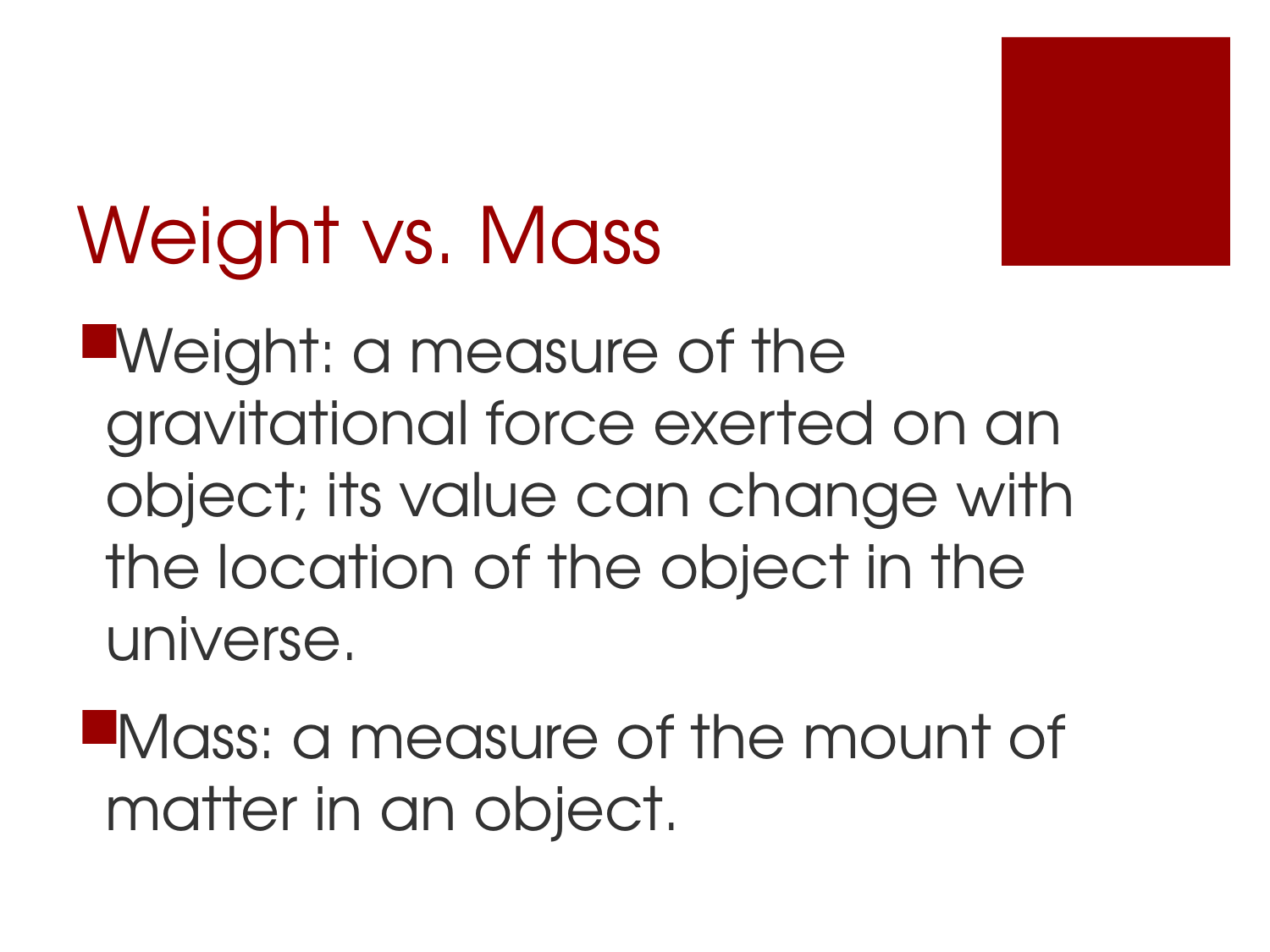

# Weight vs. Mass
Weight: a measure of the gravitational force exerted on an object; its value can change with the location of the object in the universe.
Mass: a measure of the mount of matter in an object.